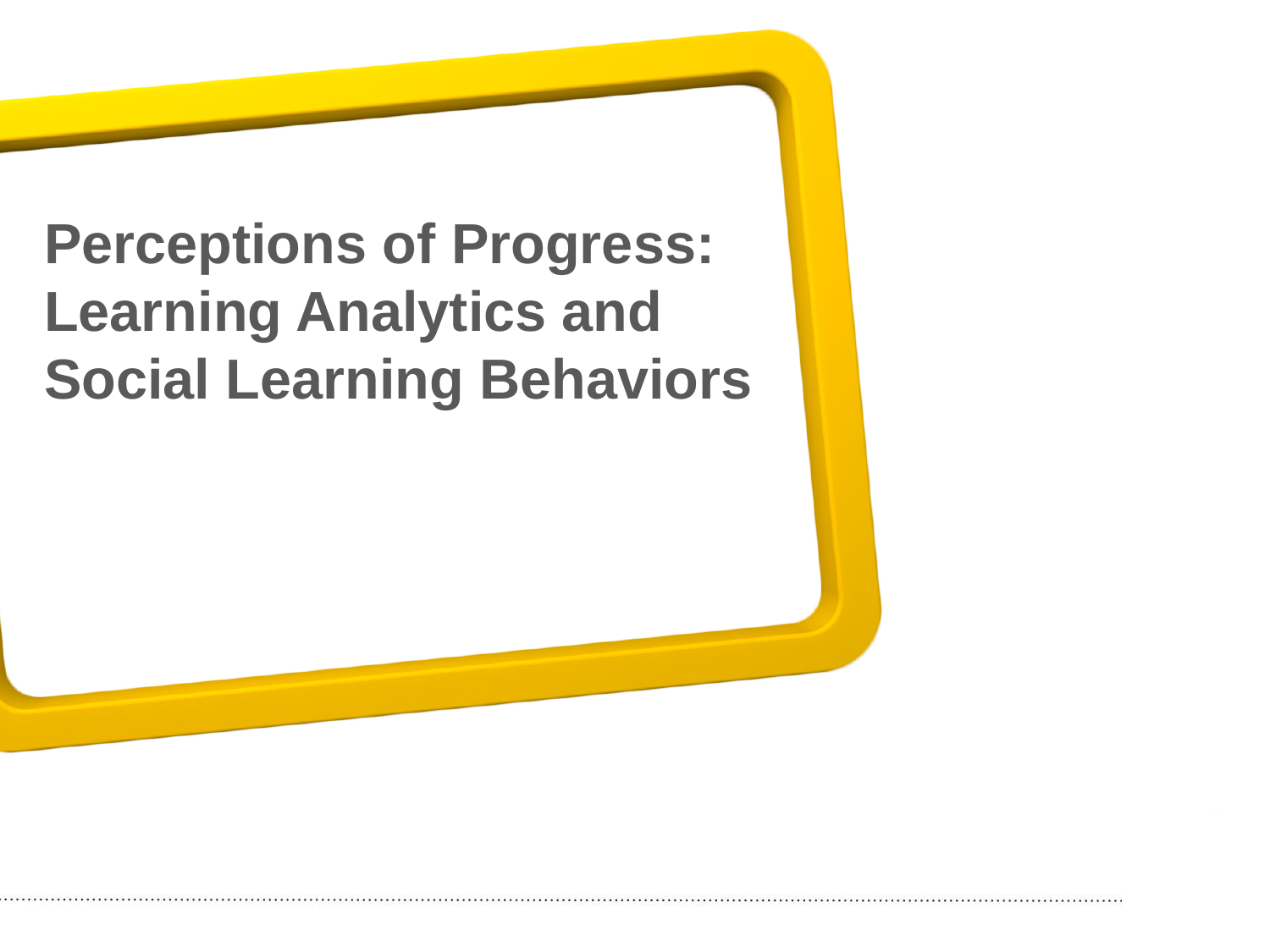

Perceptions of Progress:
Learning Analytics and Social Learning Behaviors